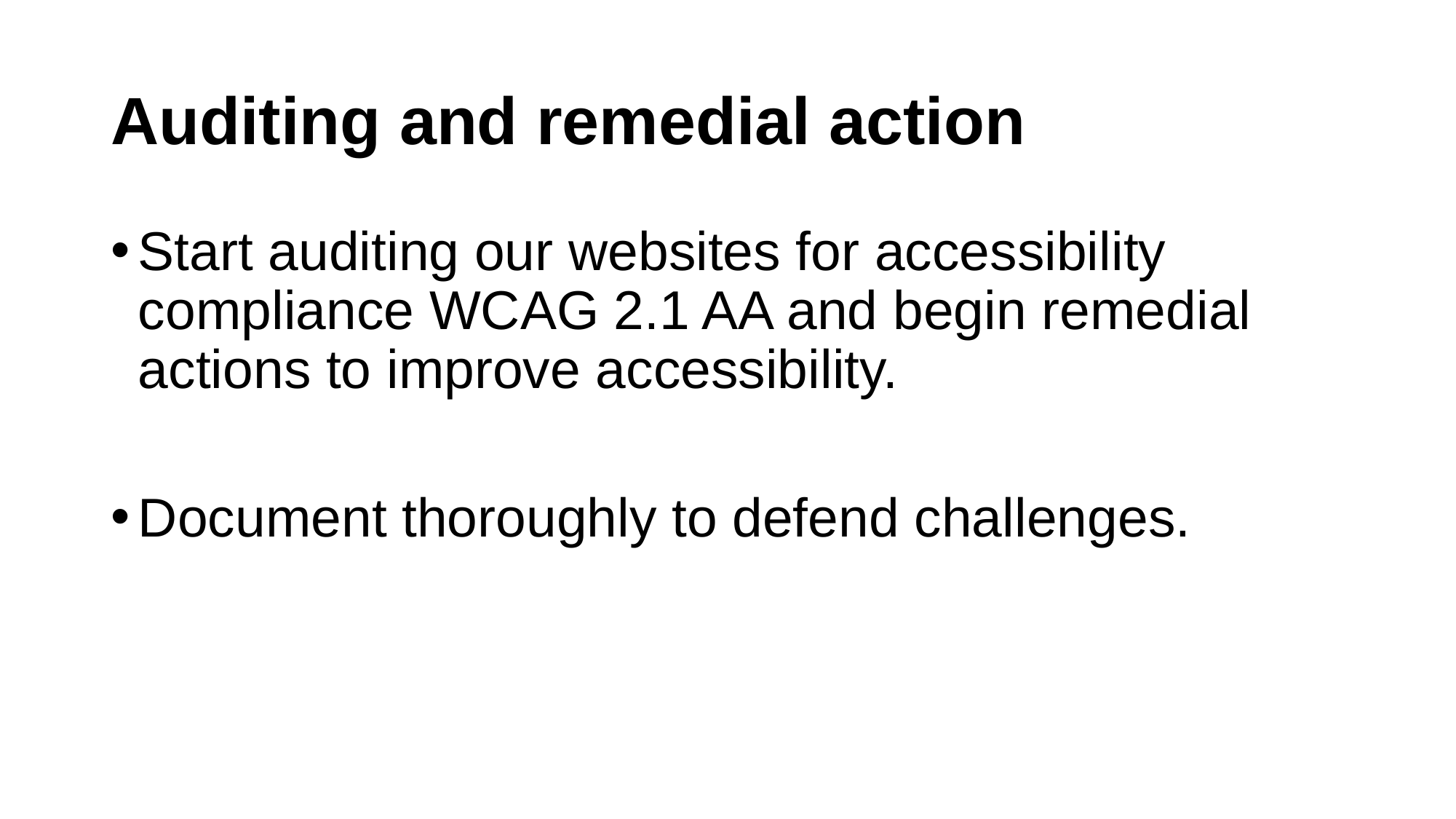

# Auditing and remedial action
Start auditing our websites for accessibility compliance WCAG 2.1 AA and begin remedial actions to improve accessibility.

Document thoroughly to defend challenges.